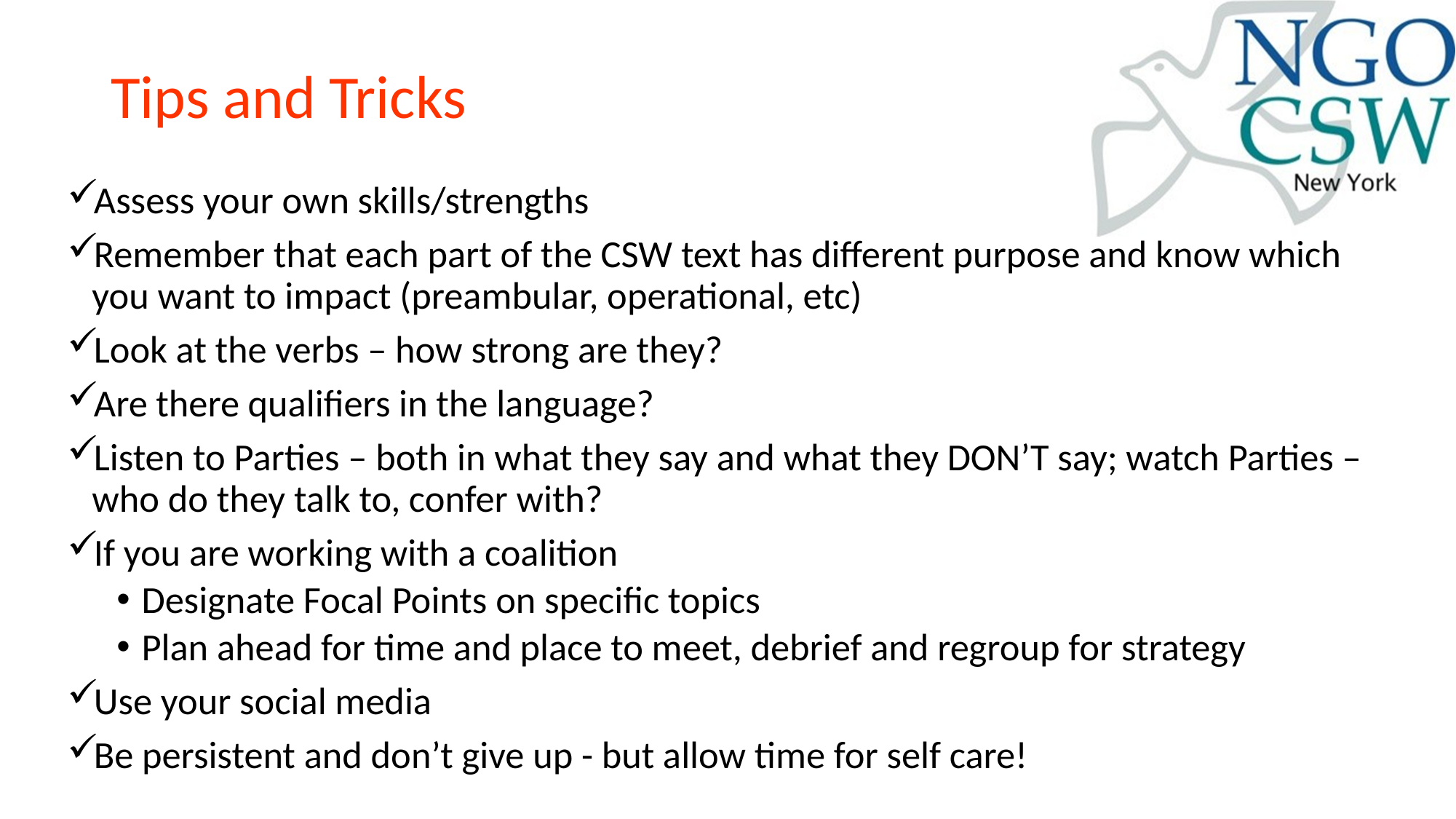

# Tips and Tricks
Assess your own skills/strengths
Remember that each part of the CSW text has different purpose and know which you want to impact (preambular, operational, etc)
Look at the verbs – how strong are they?
Are there qualifiers in the language?
Listen to Parties – both in what they say and what they DON’T say; watch Parties – who do they talk to, confer with?
If you are working with a coalition
Designate Focal Points on specific topics
Plan ahead for time and place to meet, debrief and regroup for strategy
Use your social media
Be persistent and don’t give up - but allow time for self care!